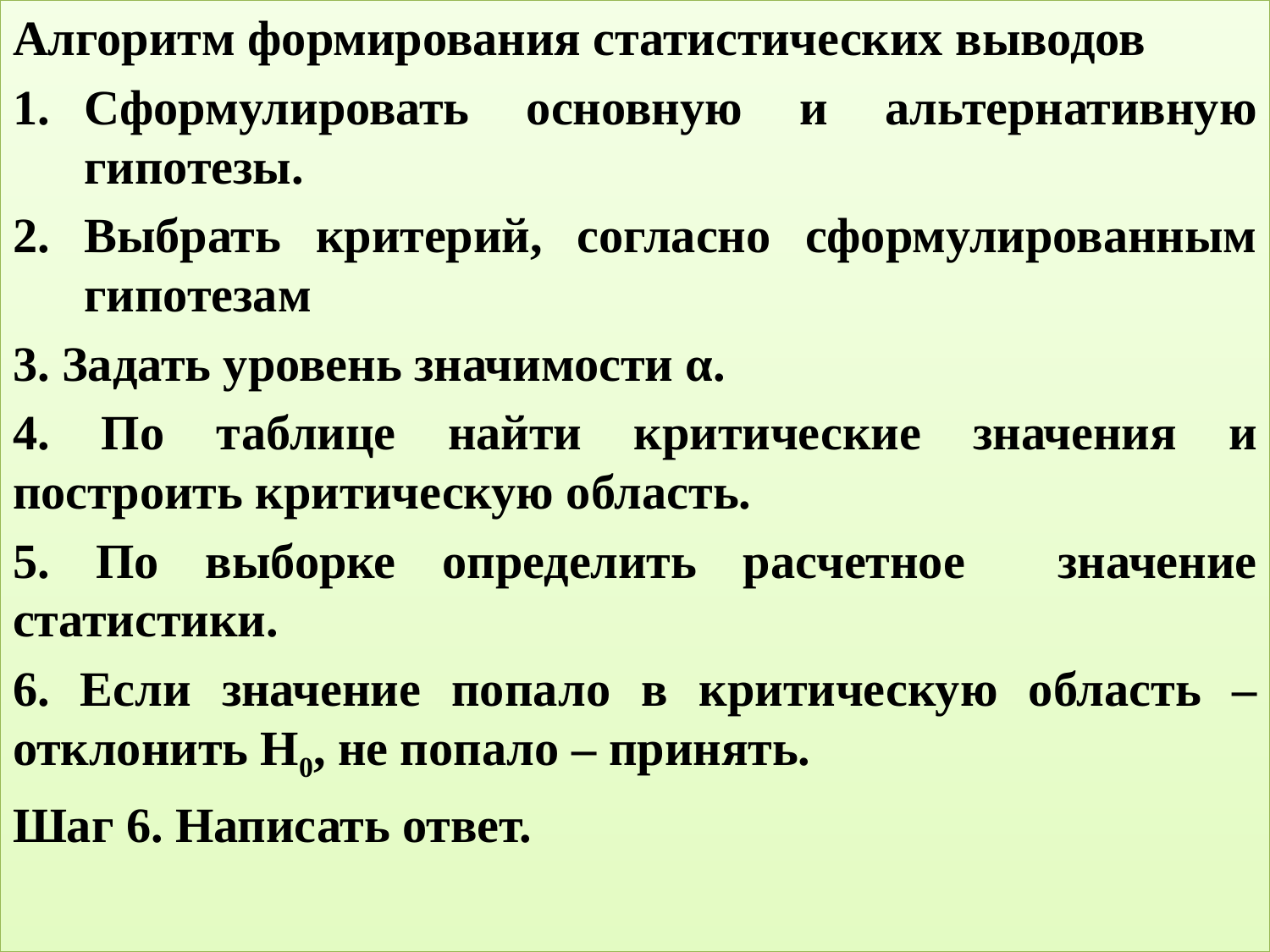

Алгоритм формирования статистических выводов
Сформулировать основную и альтернативную гипотезы.
Выбрать критерий, согласно сформулированным гипотезам
3. Задать уровень значимости α.
4. По таблице найти критические значения и построить критическую область.
5. По выборке определить расчетное  значение статистики.
6. Если значение попало в критическую область – отклонить H0, не попало – принять.
Шаг 6. Написать ответ.